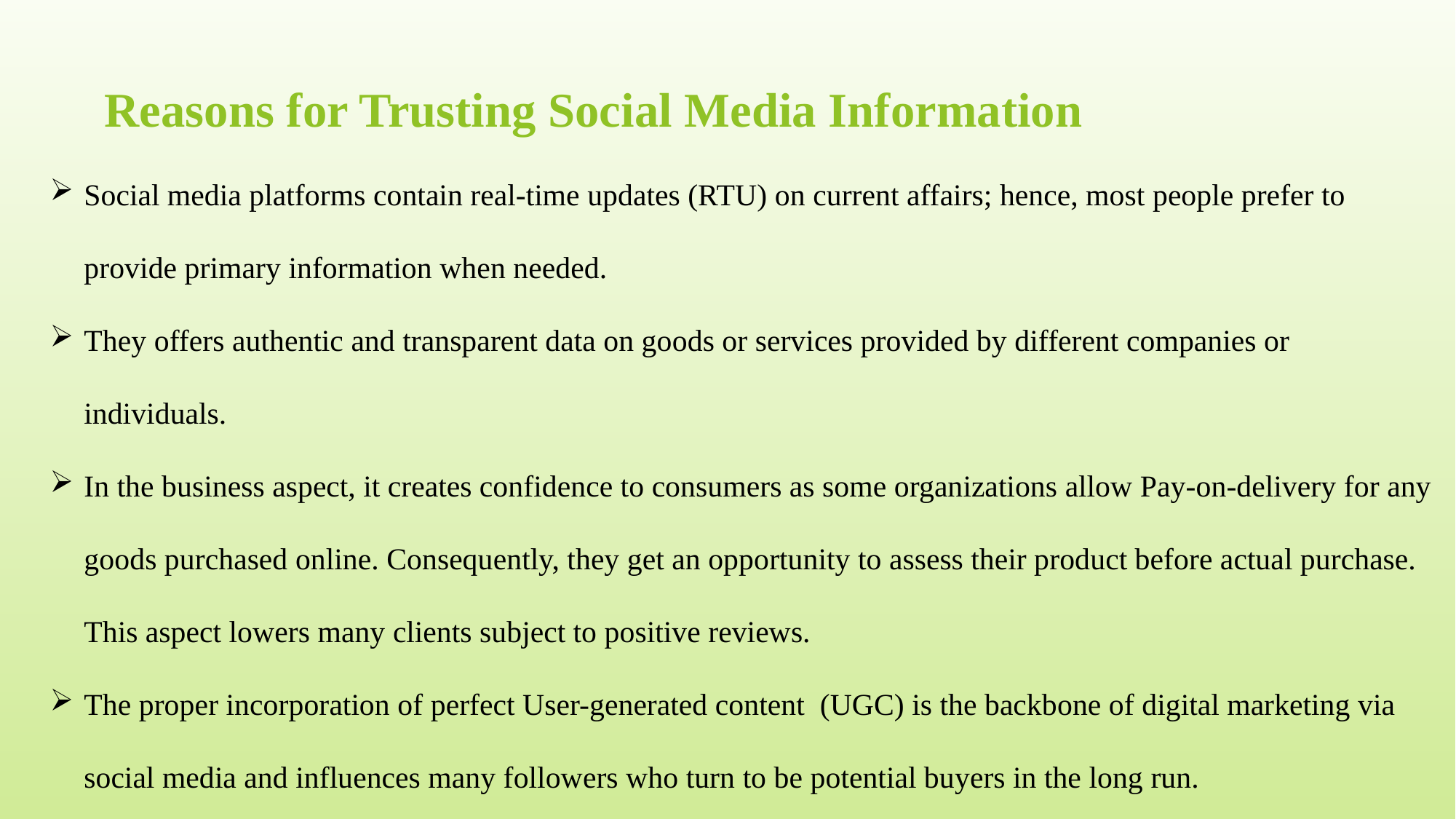

# Reasons for Trusting Social Media Information
Social media platforms contain real-time updates (RTU) on current affairs; hence, most people prefer to provide primary information when needed.
They offers authentic and transparent data on goods or services provided by different companies or individuals.
In the business aspect, it creates confidence to consumers as some organizations allow Pay-on-delivery for any goods purchased online. Consequently, they get an opportunity to assess their product before actual purchase. This aspect lowers many clients subject to positive reviews.
The proper incorporation of perfect User-generated content  (UGC) is the backbone of digital marketing via social media and influences many followers who turn to be potential buyers in the long run.